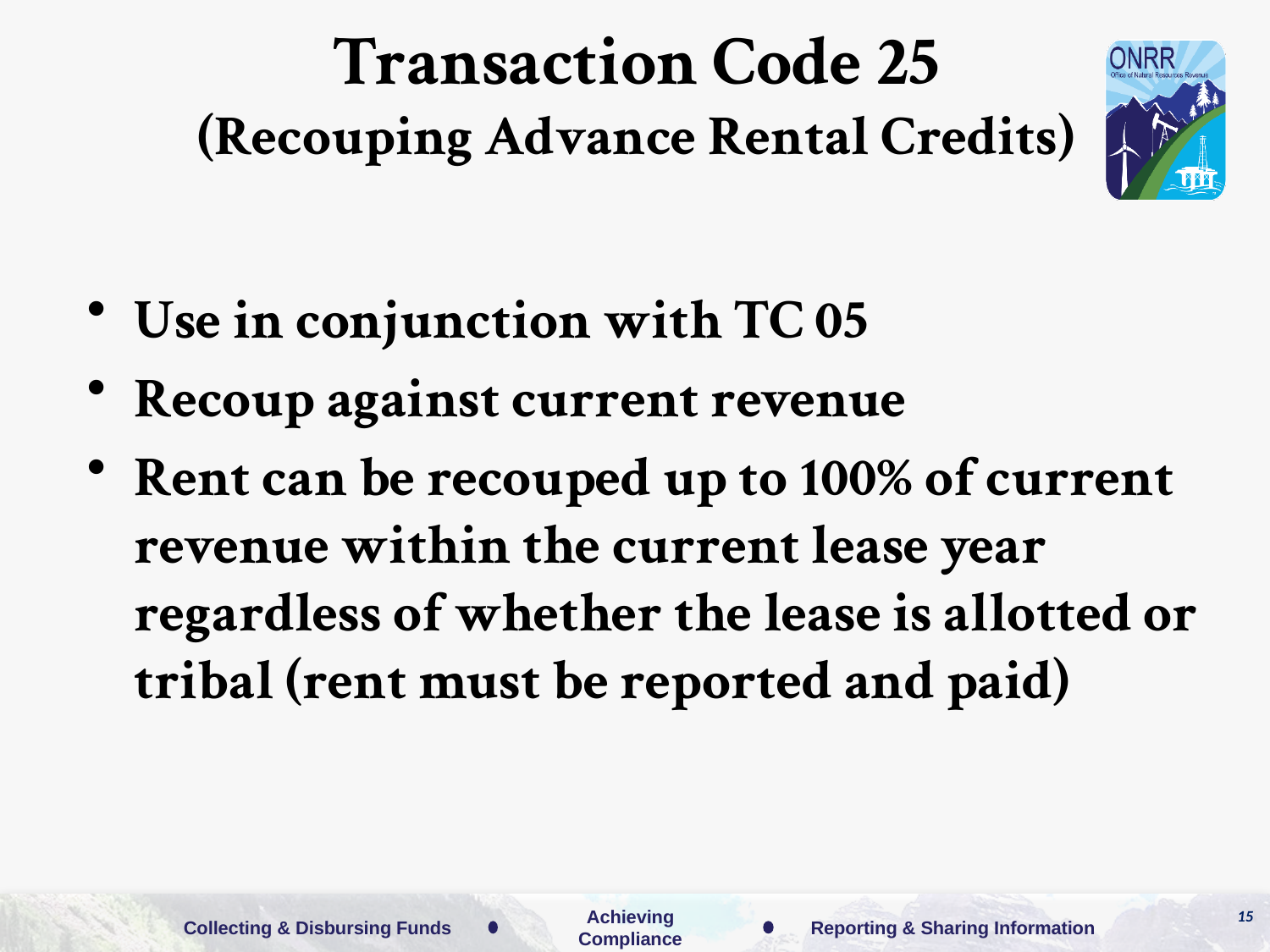

Transaction Code 25
(Recouping Advance Rental Credits)
Use in conjunction with TC 05
Recoup against current revenue
Rent can be recouped up to 100% of current revenue within the current lease year regardless of whether the lease is allotted or tribal (rent must be reported and paid)
15